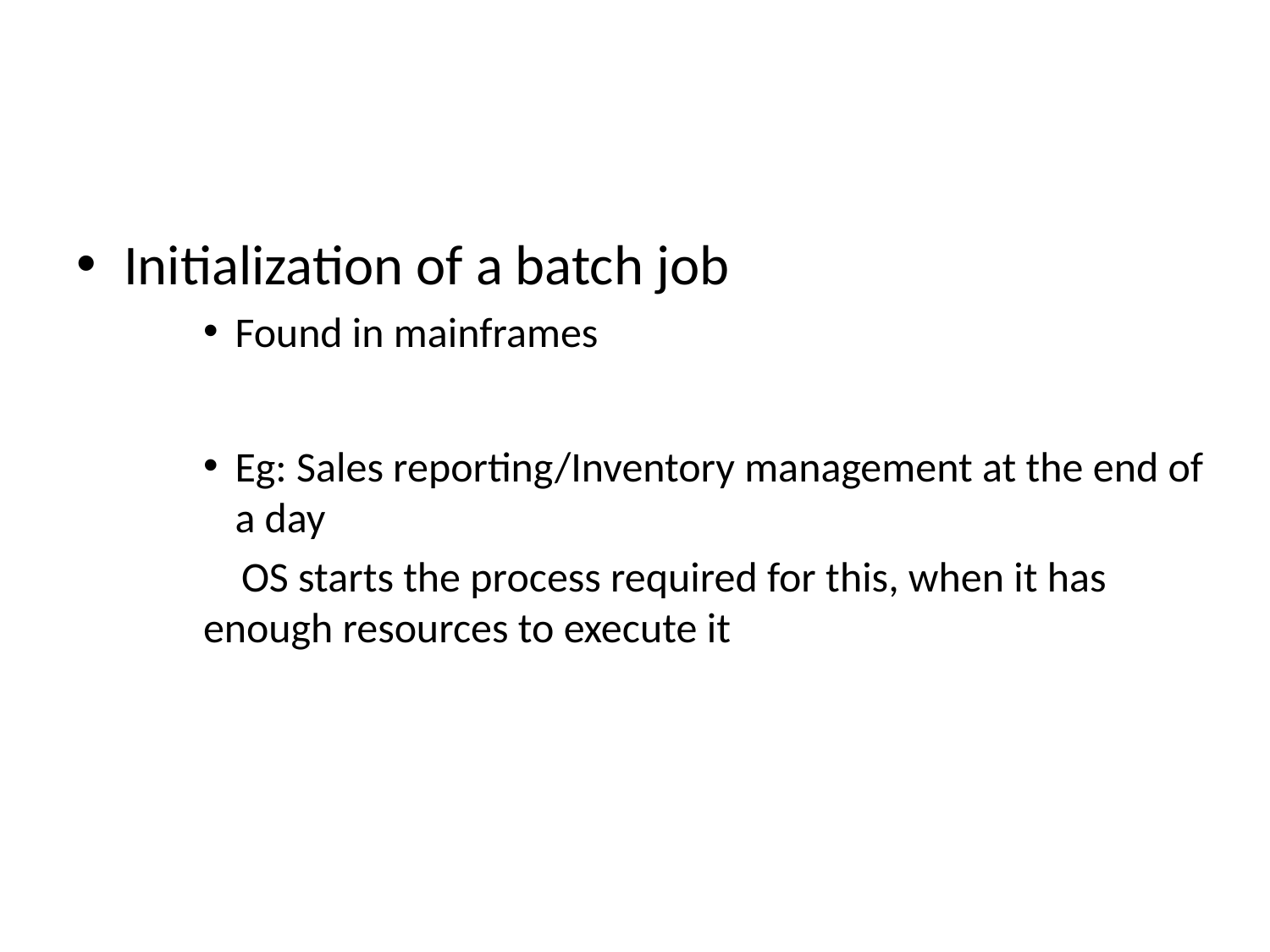

#
Initialization of a batch job
Found in mainframes

Eg: Sales reporting/Inventory management at the end of a day
    OS starts the process required for this, when it has enough resources to execute it